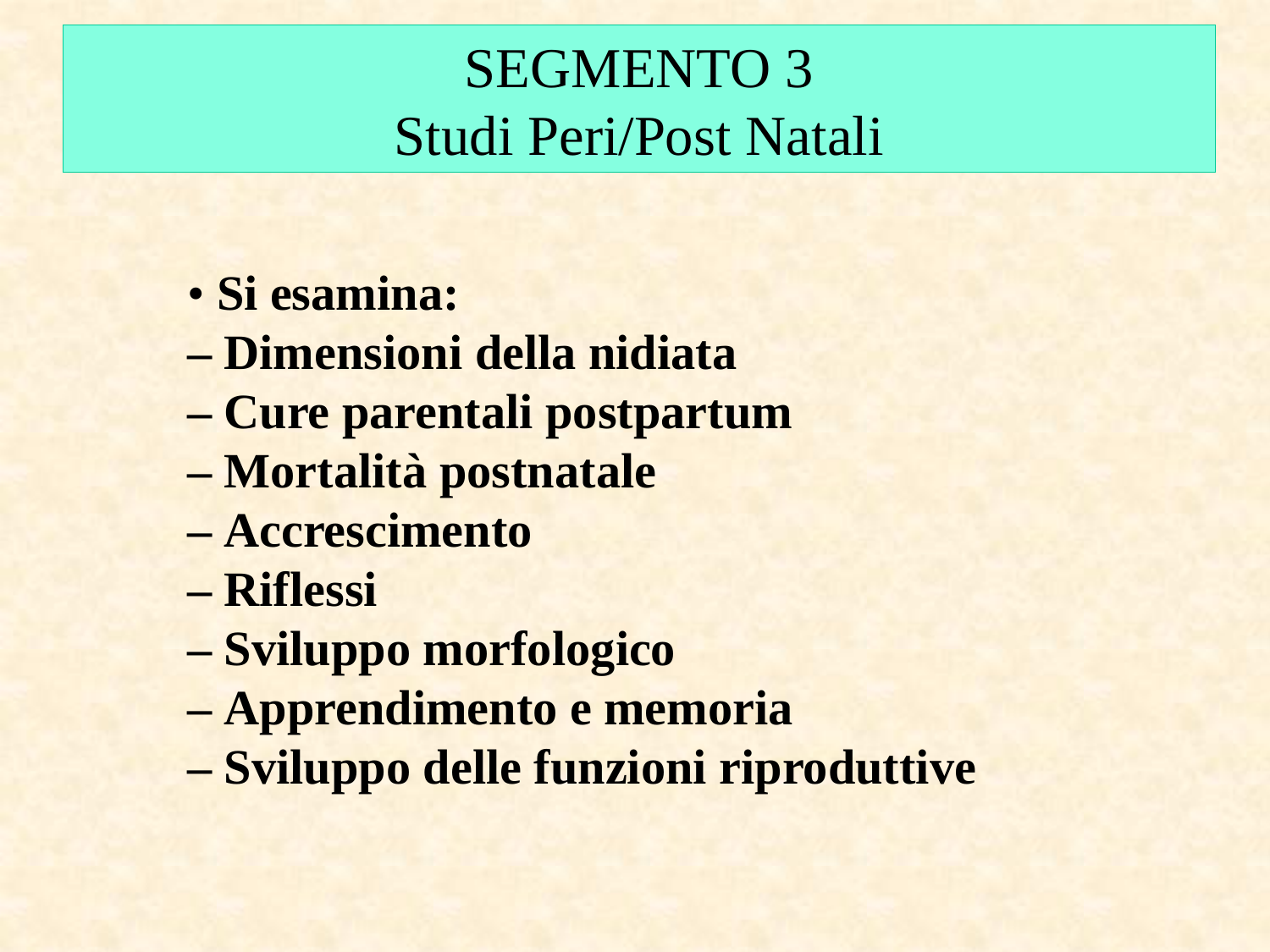

SEGMENTO 3
Studi Peri/Post Natali
• Si esamina:
– Dimensioni della nidiata
– Cure parentali postpartum
– Mortalità postnatale
– Accrescimento
– Riflessi
– Sviluppo morfologico
– Apprendimento e memoria
– Sviluppo delle funzioni riproduttive